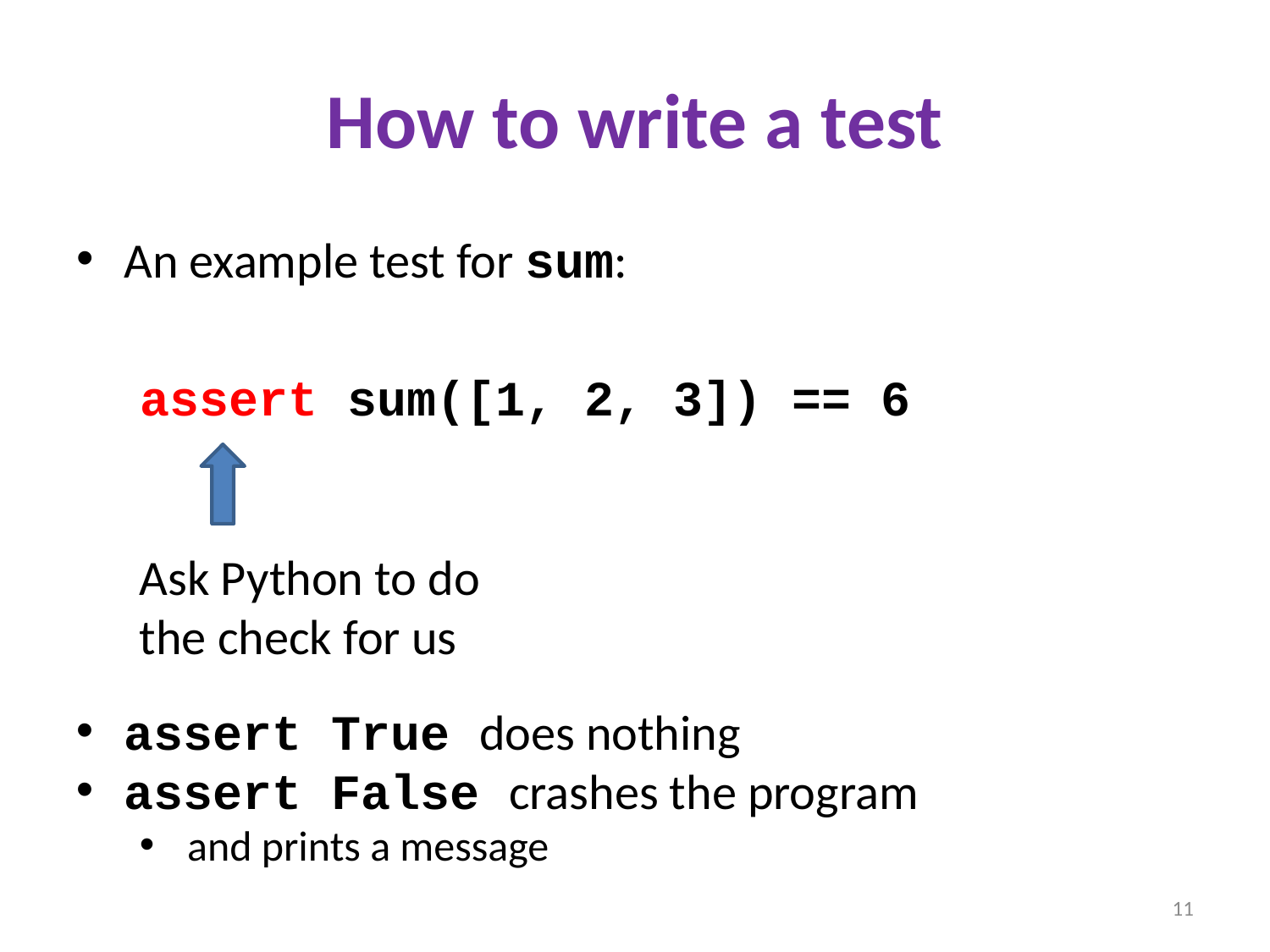

# How to write a test
An example test for sum:

assert sum([1, 2, 3]) == 6

Ask Python to do the check for us
assert True does nothing
assert False crashes the program
and prints a message
11